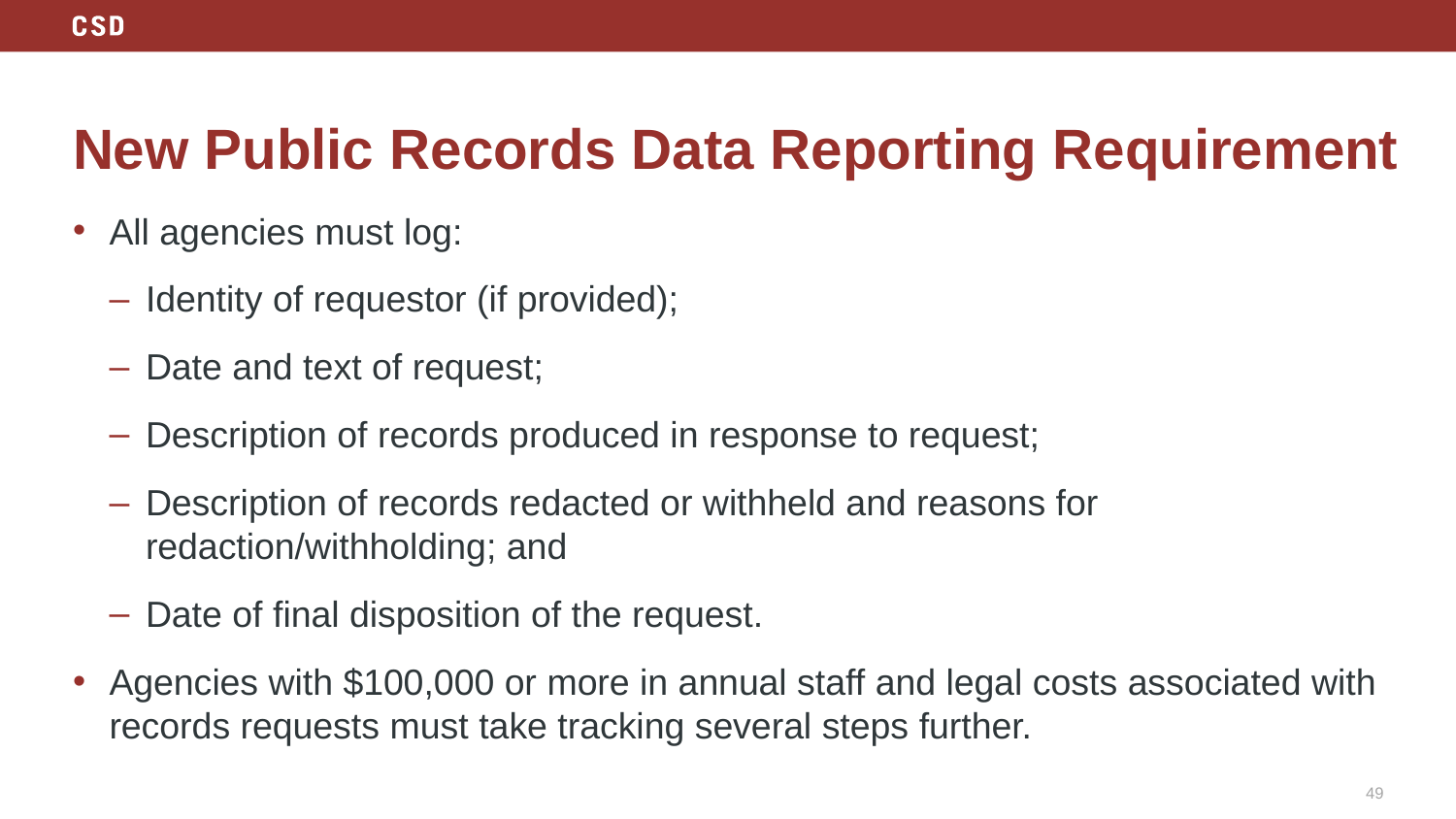

# New Public Records Data Reporting Requirement
All agencies must log:
Identity of requestor (if provided);
Date and text of request;
Description of records produced in response to request;
Description of records redacted or withheld and reasons for redaction/withholding; and
Date of final disposition of the request.
Agencies with $100,000 or more in annual staff and legal costs associated with records requests must take tracking several steps further.